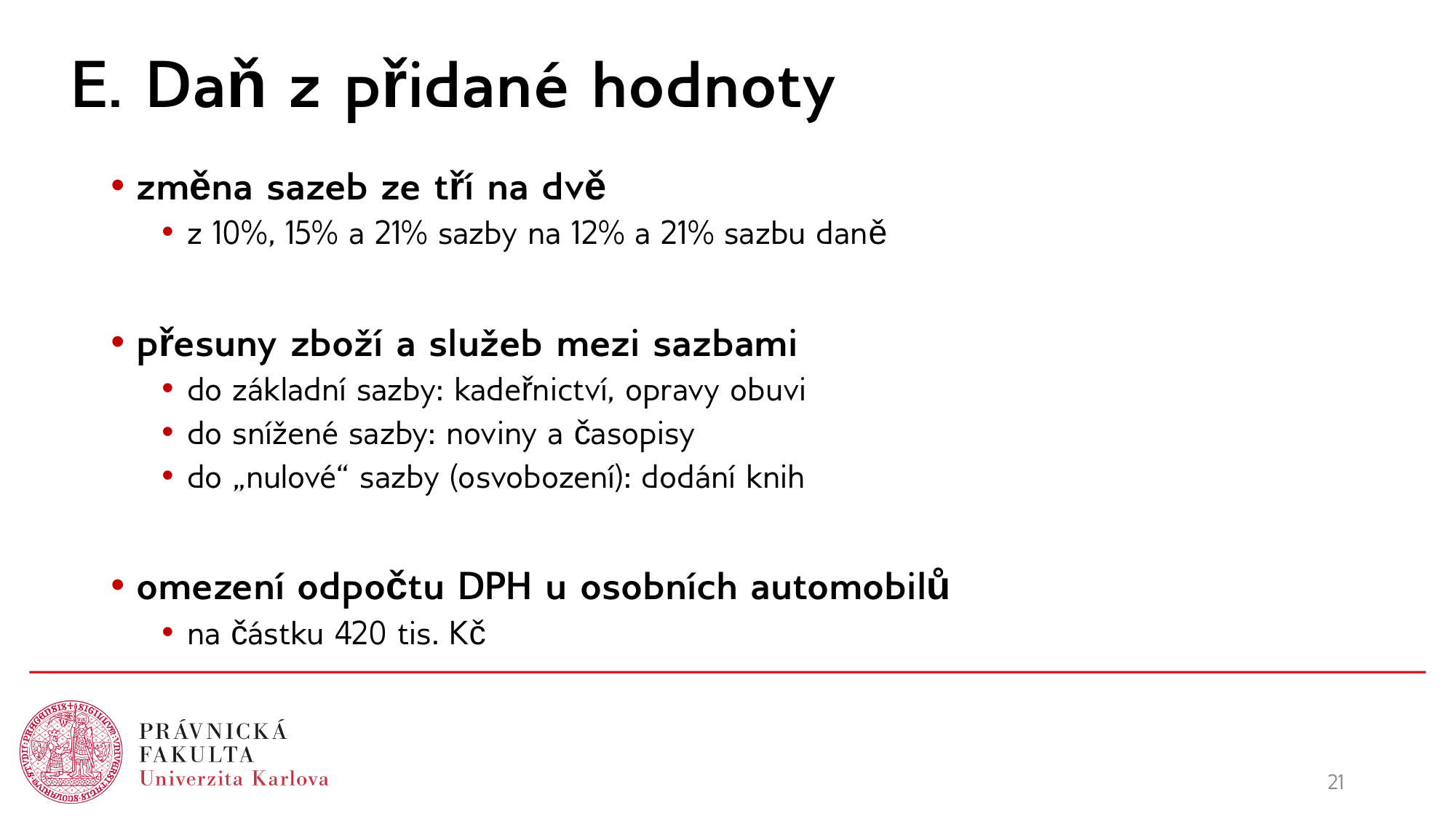

# E. Daň z přidané hodnoty
změna sazeb ze tří na dvě
z 10%, 15% a 21% sazby na 12% a 21% sazbu daně

přesuny zboží a služeb mezi sazbami
do základní sazby: kadeřnictví, opravy obuvi
do snížené sazby: noviny a časopisy
do „nulové“ sazby (osvobození): dodání knih

omezení odpočtu DPH u osobních automobilů
na částku 420 tis. Kč
21